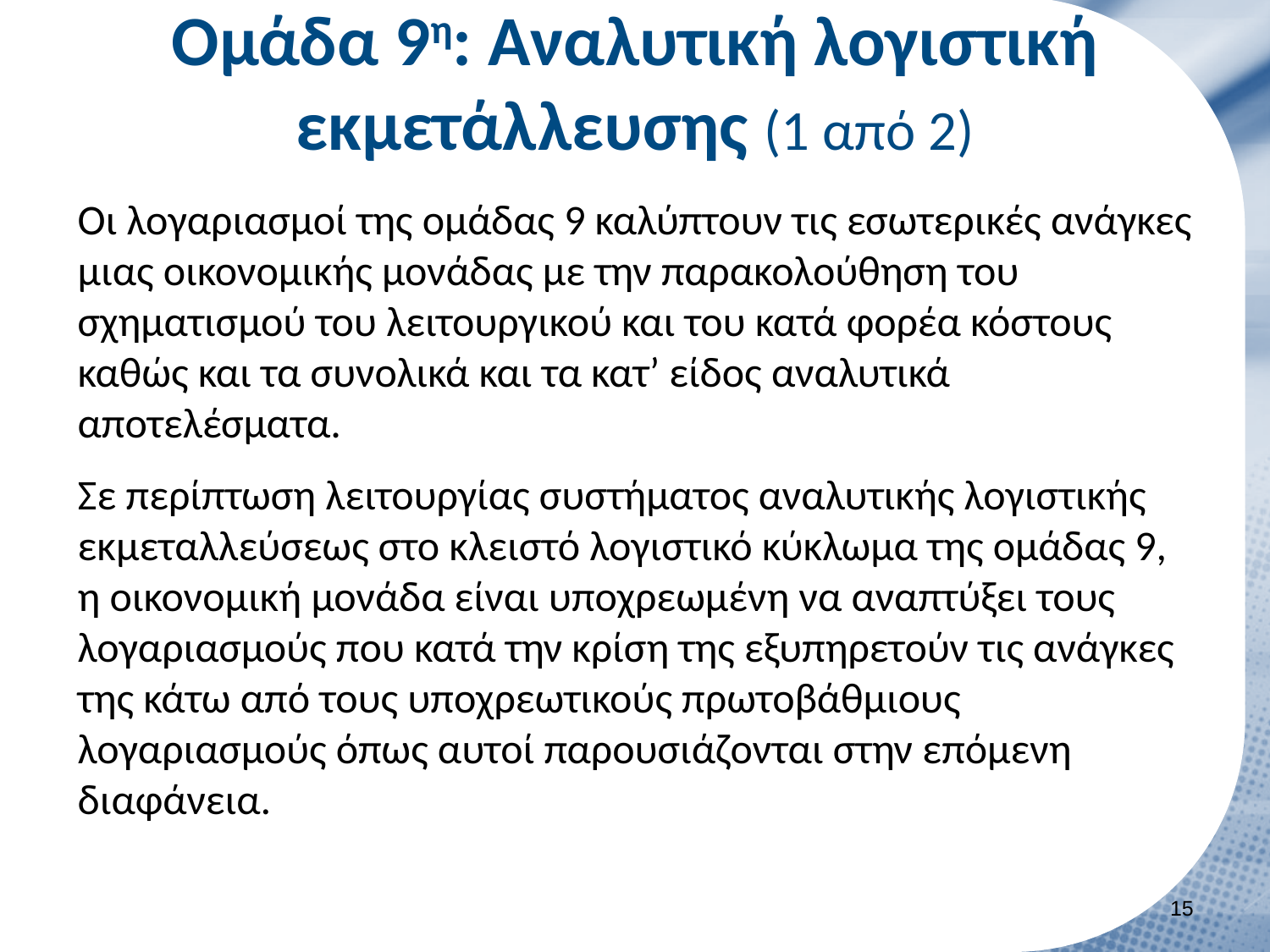

# Ομάδα 9η: Αναλυτική λογιστική εκμετάλλευσης (1 από 2)
Οι λογαριασμοί της ομάδας 9 καλύπτουν τις εσωτερικές ανάγκες μιας οικονομικής μονάδας με την παρακολούθηση του σχηματισμού του λειτουργικού και του κατά φορέα κόστους καθώς και τα συνολικά και τα κατ’ είδος αναλυτικά αποτελέσματα.
Σε περίπτωση λειτουργίας συστήματος αναλυτικής λογιστικής εκμεταλλεύσεως στο κλειστό λογιστικό κύκλωμα της ομάδας 9, η οικονομική μονάδα είναι υποχρεωμένη να αναπτύξει τους λογαριασμούς που κατά την κρίση της εξυπηρετούν τις ανάγκες της κάτω από τους υποχρεωτικούς πρωτοβάθμιους λογαριασμούς όπως αυτοί παρουσιάζονται στην επόμενη διαφάνεια.

15